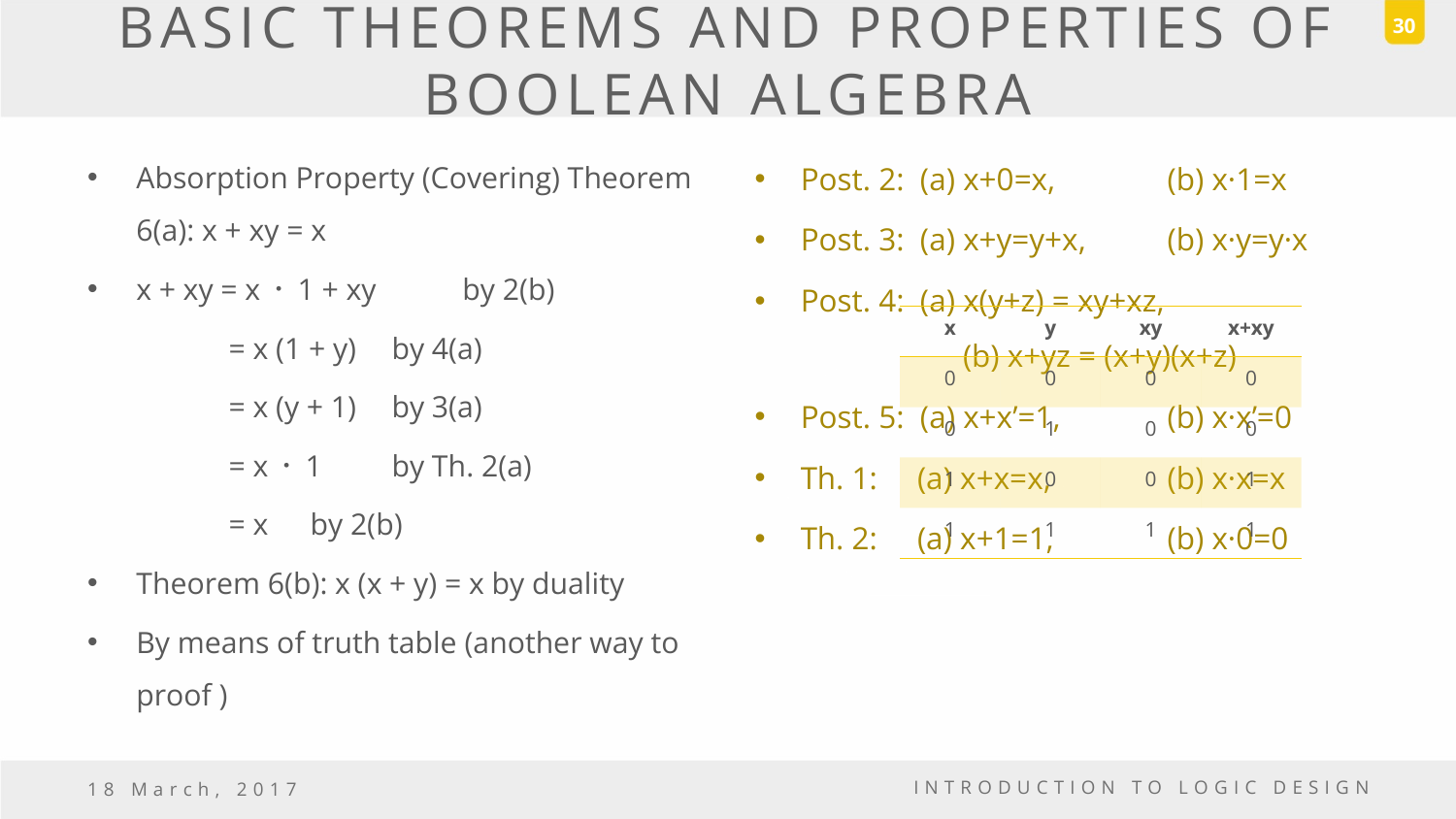

30
# BASIC THEOREMS AND PROPERTIES OF BOOLEAN ALGEBRA
Absorption Property (Covering) Theorem 6(a): x + xy = x
x + xy = x．1 + xy    	by 2(b)
	= x (1 + y) 	by 4(a)
	= x (y + 1)	by 3(a)
	= x．1		by Th. 2(a)
	= x		by 2(b)
Theorem 6(b): x (x + y) = x by duality
By means of truth table (another way to proof )
Post. 2:  (a) x+0=x, 	(b) x·1=x
Post. 3:  (a) x+y=y+x, 	(b) x·y=y·x
Post. 4:  (a) x(y+z) = xy+xz,
	     (b) x+yz = (x+y)(x+z)
Post. 5:  (a) x+x’=1, 	(b) x·x’=0
Th. 1:     (a) x+x=x, 	(b) x·x=x
Th. 2:     (a) x+1=1,	(b) x·0=0

| x | y | xy | x+xy |
| --- | --- | --- | --- |
| 0 | 0 | 0 | 0 |
| 0 | 1 | 0 | 0 |
| 1 | 0 | 0 | 1 |
| 1 | 1 | 1 | 1 |
18 March, 2017
INTRODUCTION TO LOGIC DESIGN